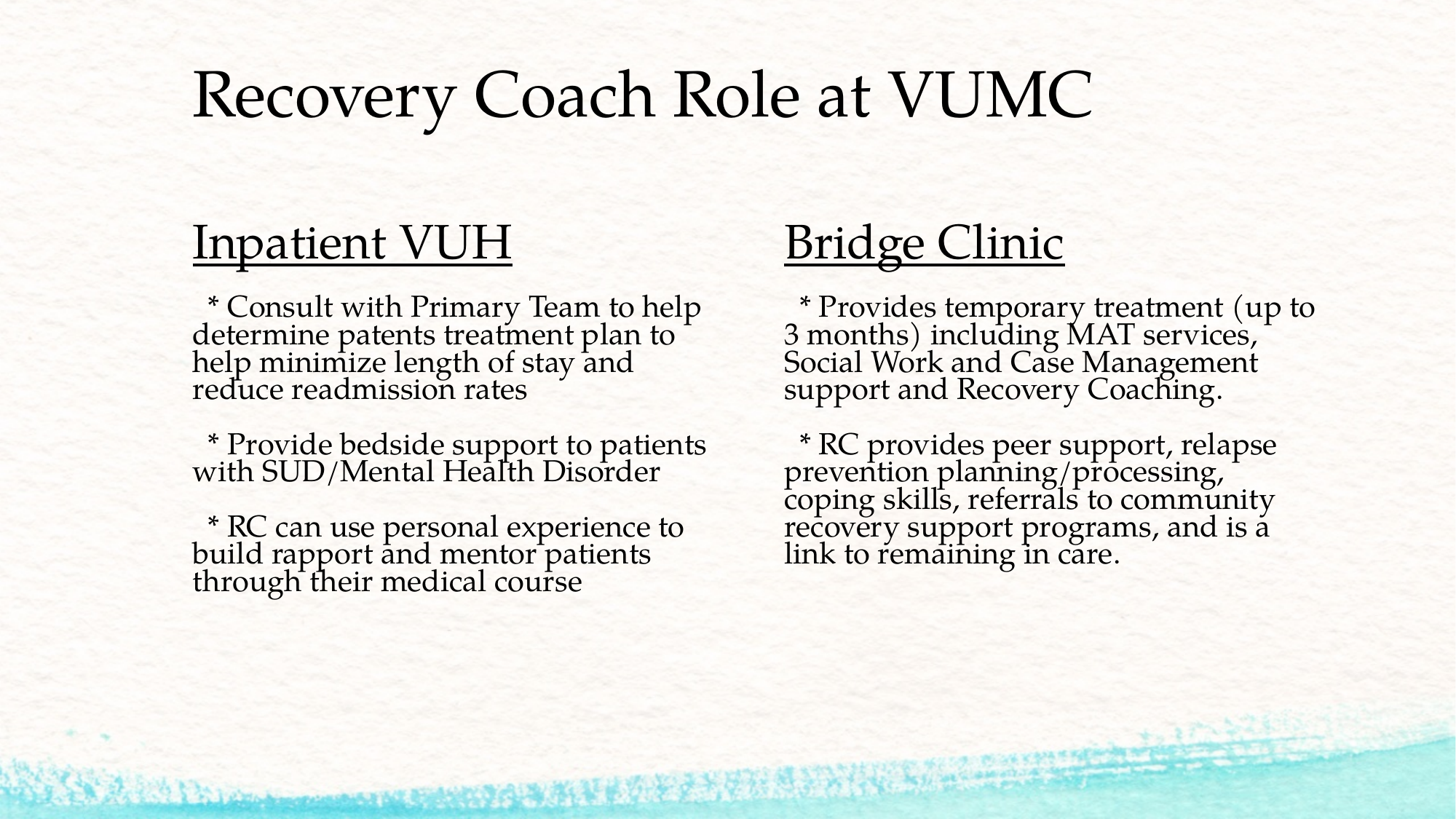

# Recovery Coach Role at VUMC
Inpatient VUH
  * Consult with Primary Team to help determine patents treatment plan to help minimize length of stay and reduce readmission rates
  * Provide bedside support to patients with SUD/Mental Health Disorder
  * RC can use personal experience to build rapport and mentor patients through their medical course
Bridge Clinic
  * Provides temporary treatment (up to 3 months) including MAT services, Social Work and Case Management support and Recovery Coaching.
  * RC provides peer support, relapse prevention planning/processing, coping skills, referrals to community recovery support programs, and is a link to remaining in care.